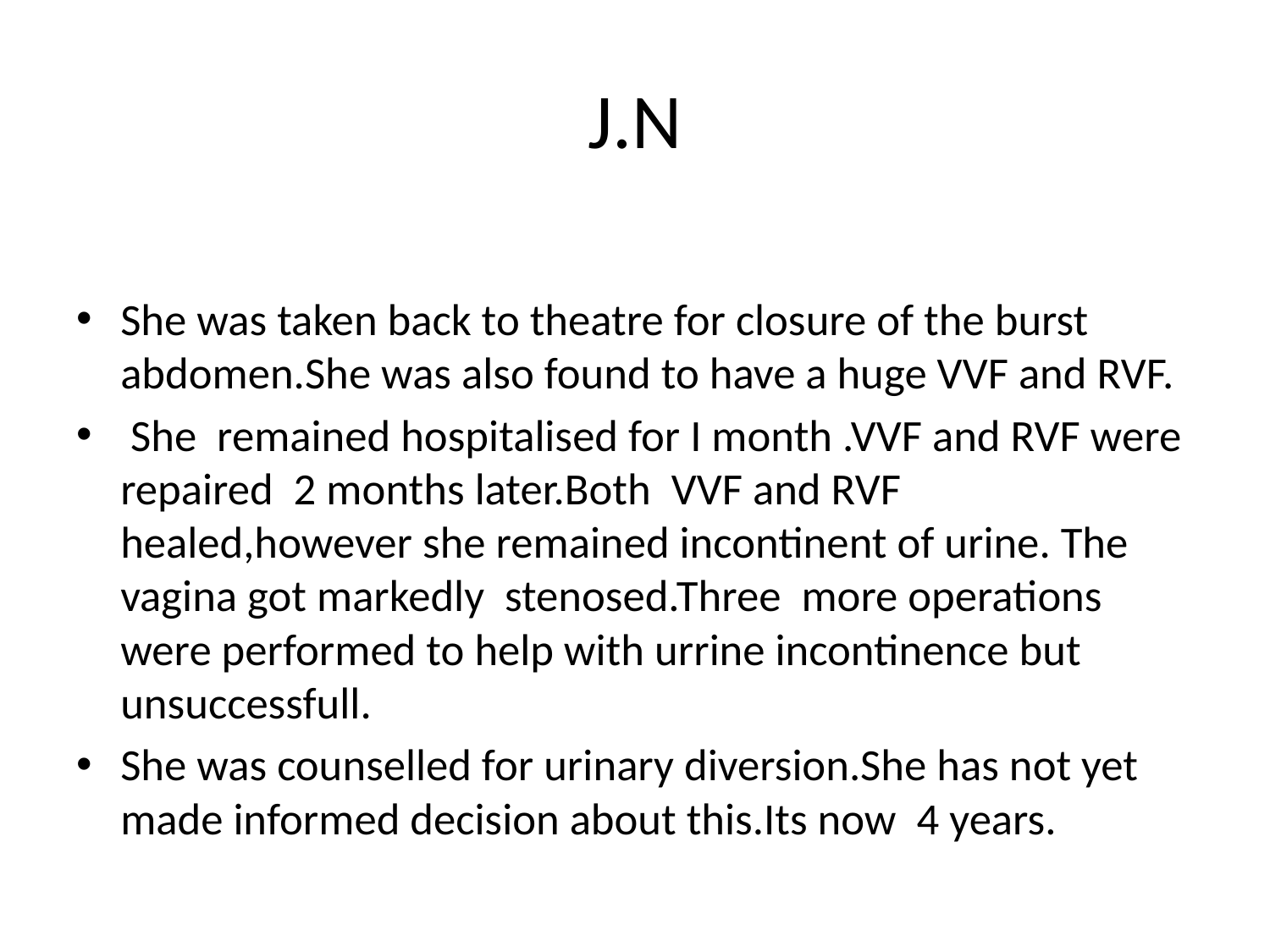

# J.N

She was taken back to theatre for closure of the burst abdomen.She was also found to have a huge VVF and RVF.
 She  remained hospitalised for I month .VVF and RVF were repaired  2 months later.Both  VVF and RVF healed,however she remained incontinent of urine. The vagina got markedly  stenosed.Three  more operations were performed to help with urrine incontinence but unsuccessfull.
She was counselled for urinary diversion.She has not yet made informed decision about this.Its now  4 years.